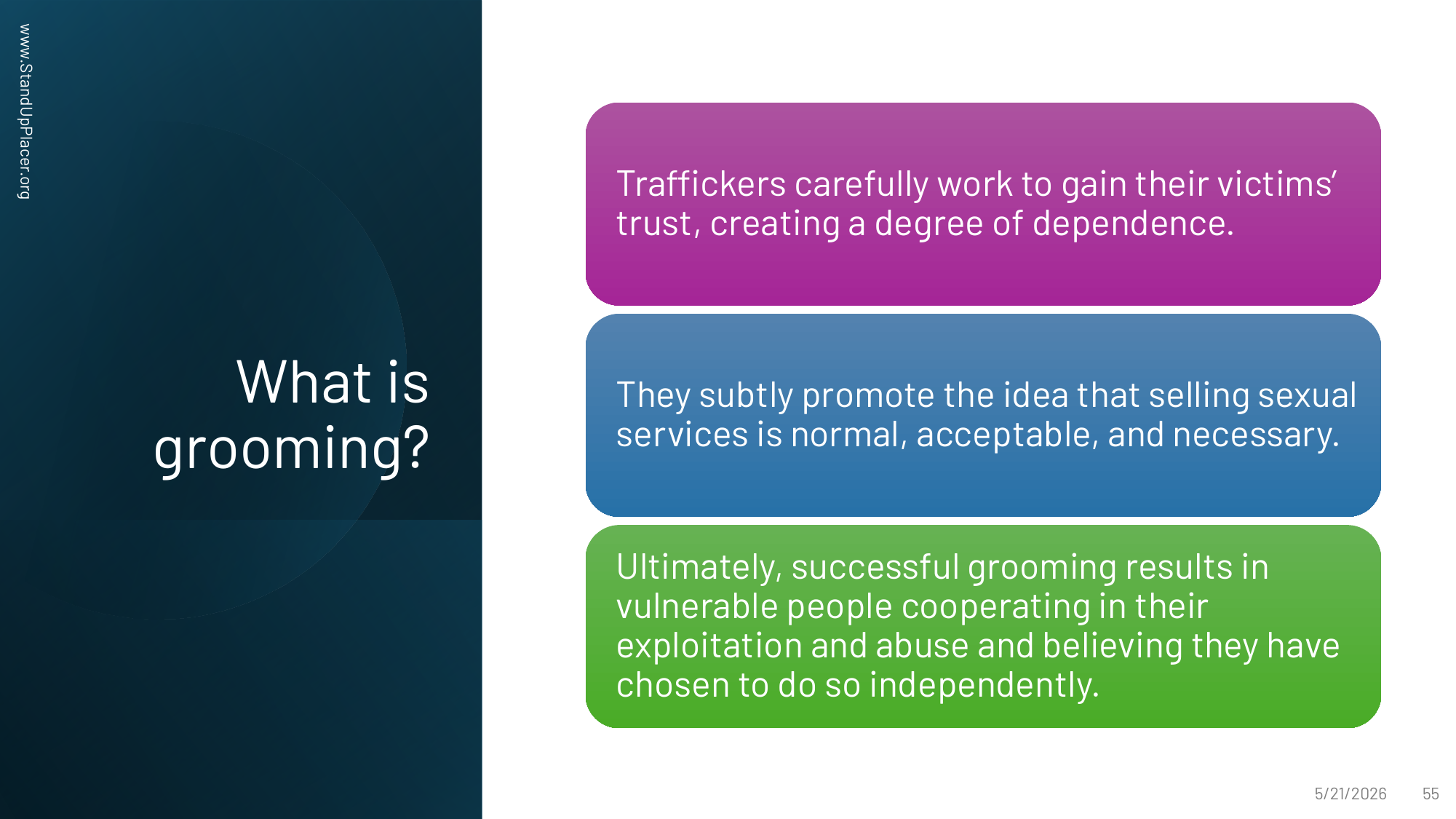

Traffickers carefully work to gain their victims’ trust, creating a degree of dependence.
They subtly promote the idea that selling sexual services is normal, acceptable, and necessary.
Ultimately, successful grooming results in vulnerable people cooperating in their exploitation and abuse and believing they have chosen to do so independently.

# What is grooming?
www.StandUpPlacer.org

5/21/2026
55